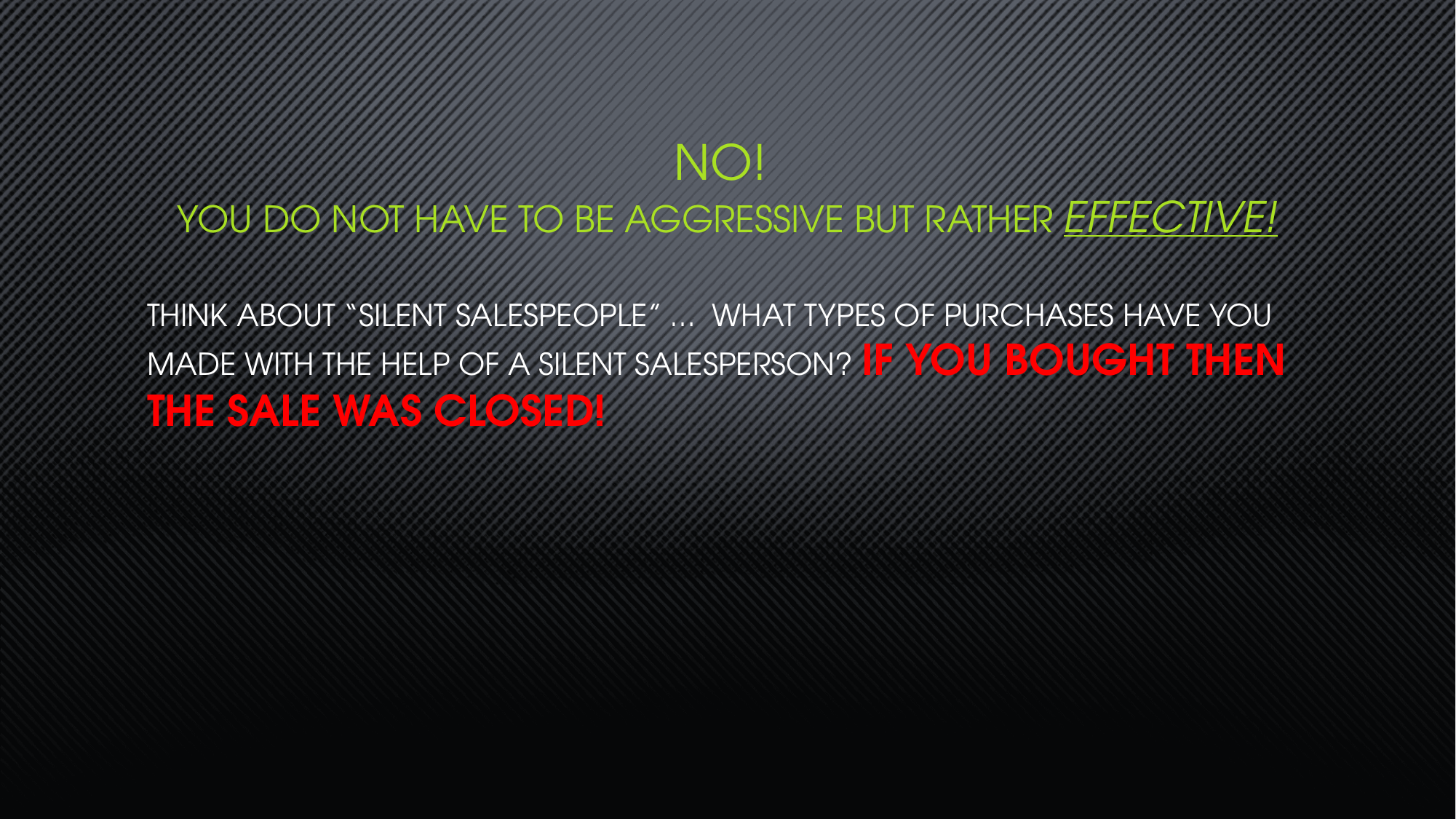

# NO! you do NOT have to be aggressive but rather effective!
Think about “silent salespeople” …  what types of purchases have you made with the help of a silent salesperson? If you bought then the sale was closed!